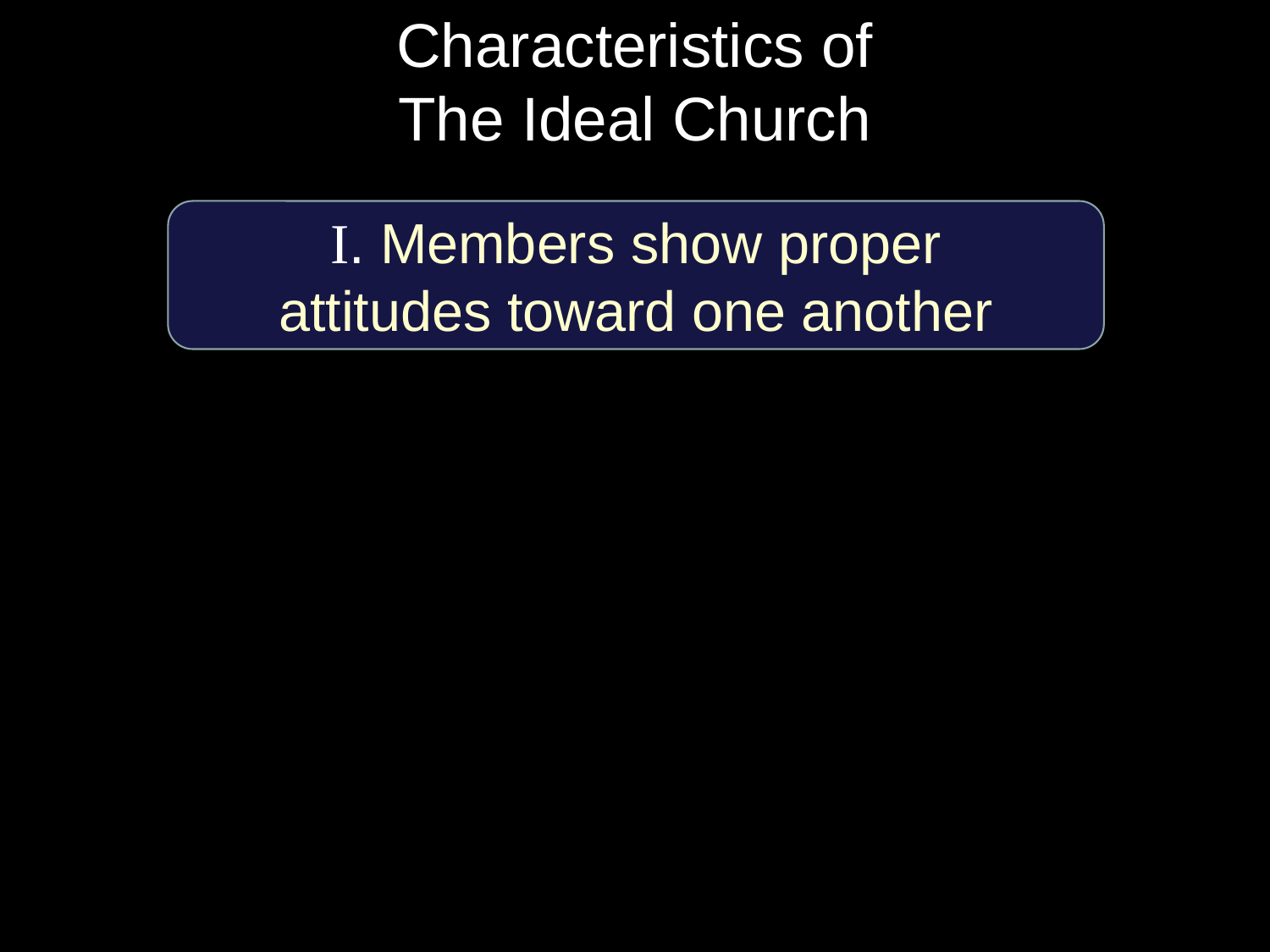

# Characteristics of The Ideal Church

I. Members show proper
attitudes toward one another